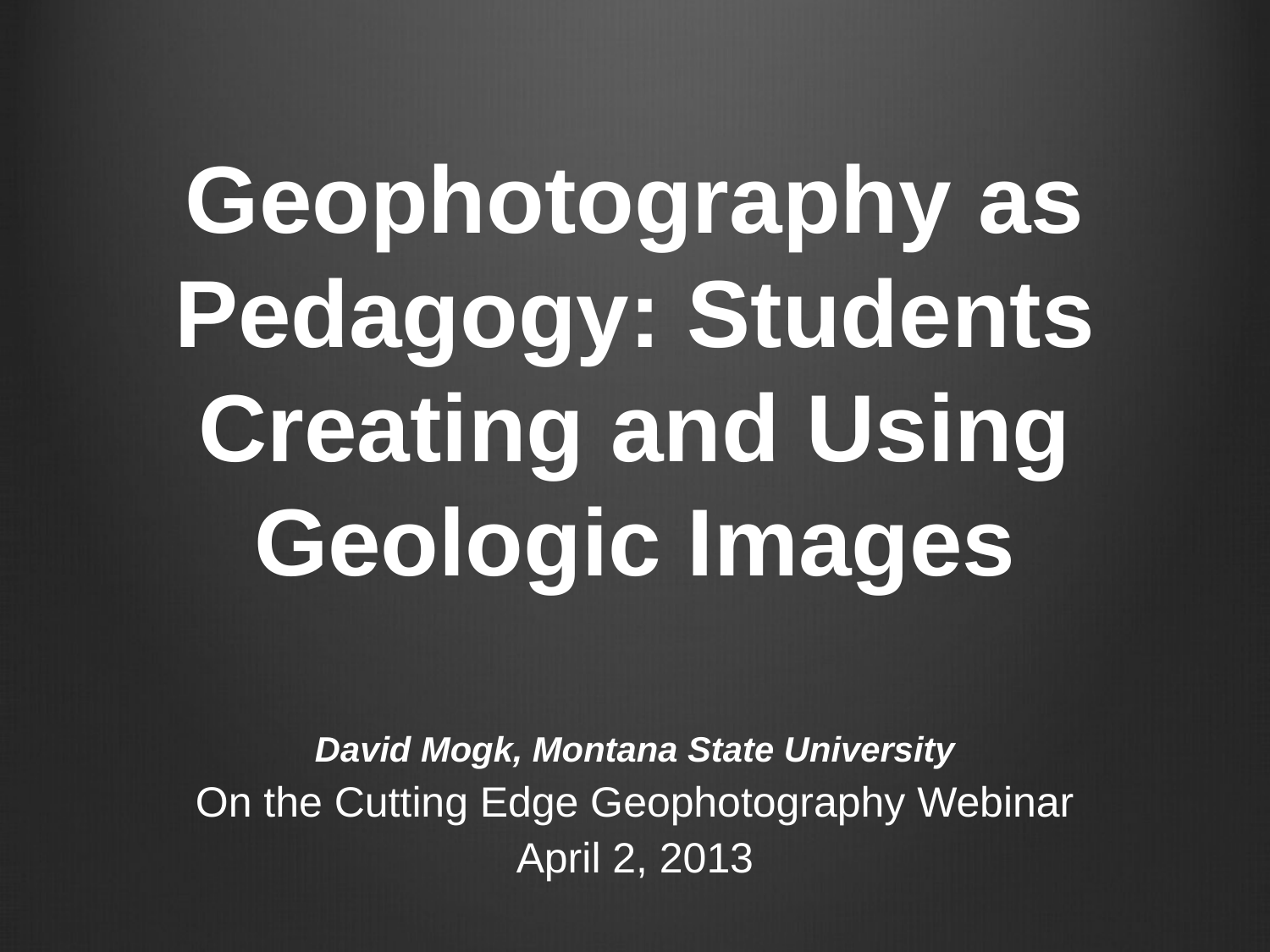

# Geophotography as Pedagogy: Students Creating and Using Geologic Images
David Mogk, Montana State University
On the Cutting Edge Geophotography Webinar
April 2, 2013